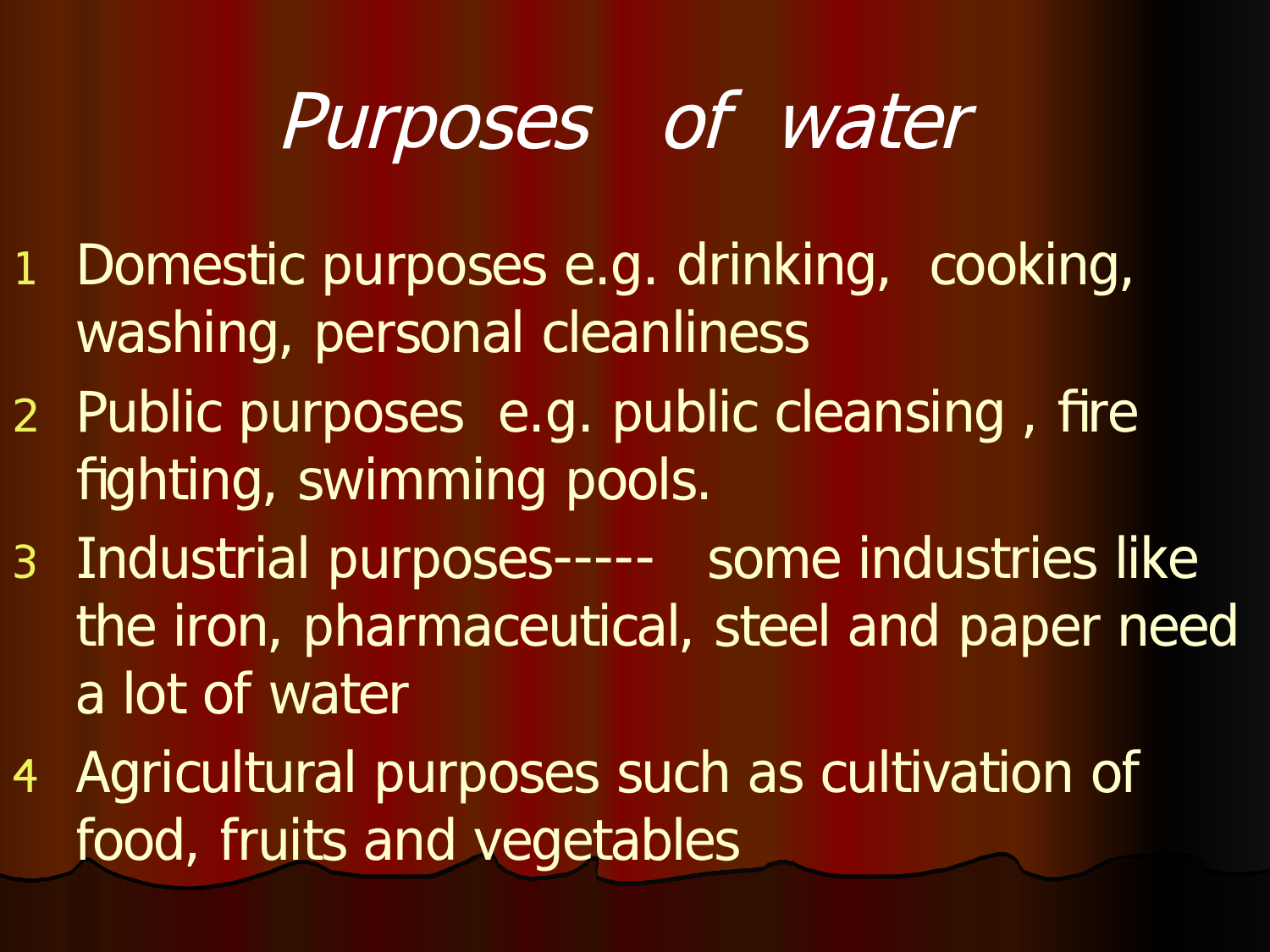

# Purposes   of  water
Domestic purposes e.g. drinking,  cooking, washing, personal cleanliness
Public purposes  e.g. public cleansing , fire fighting, swimming pools.
Industrial purposes-----   some industries like the iron, pharmaceutical, steel and paper need a lot of water
Agricultural purposes such as cultivation of food, fruits and vegetables